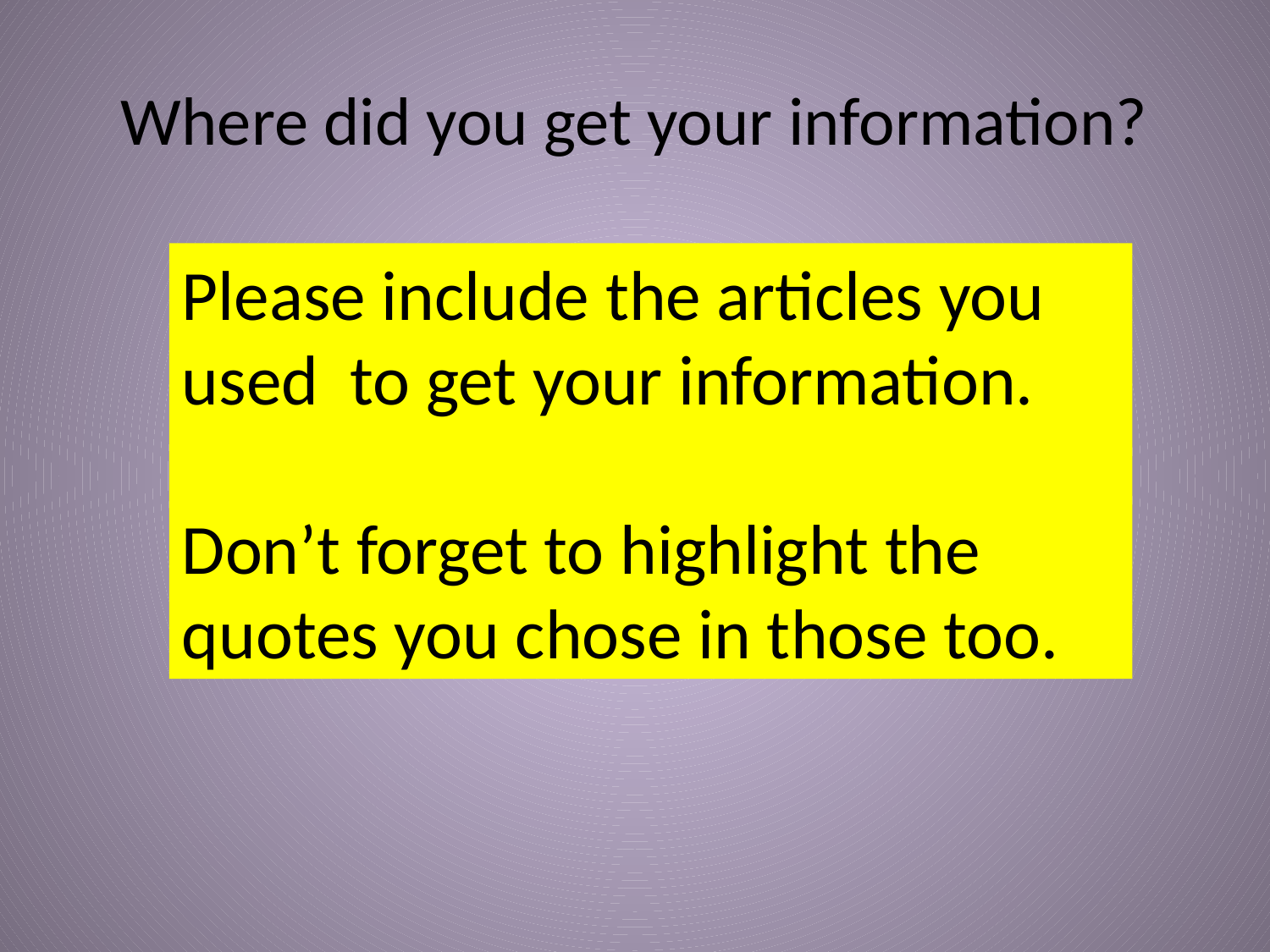

# Where did you get your information?
Please include the articles you used  to get your information.

Don’t forget to highlight the quotes you chose in those too.